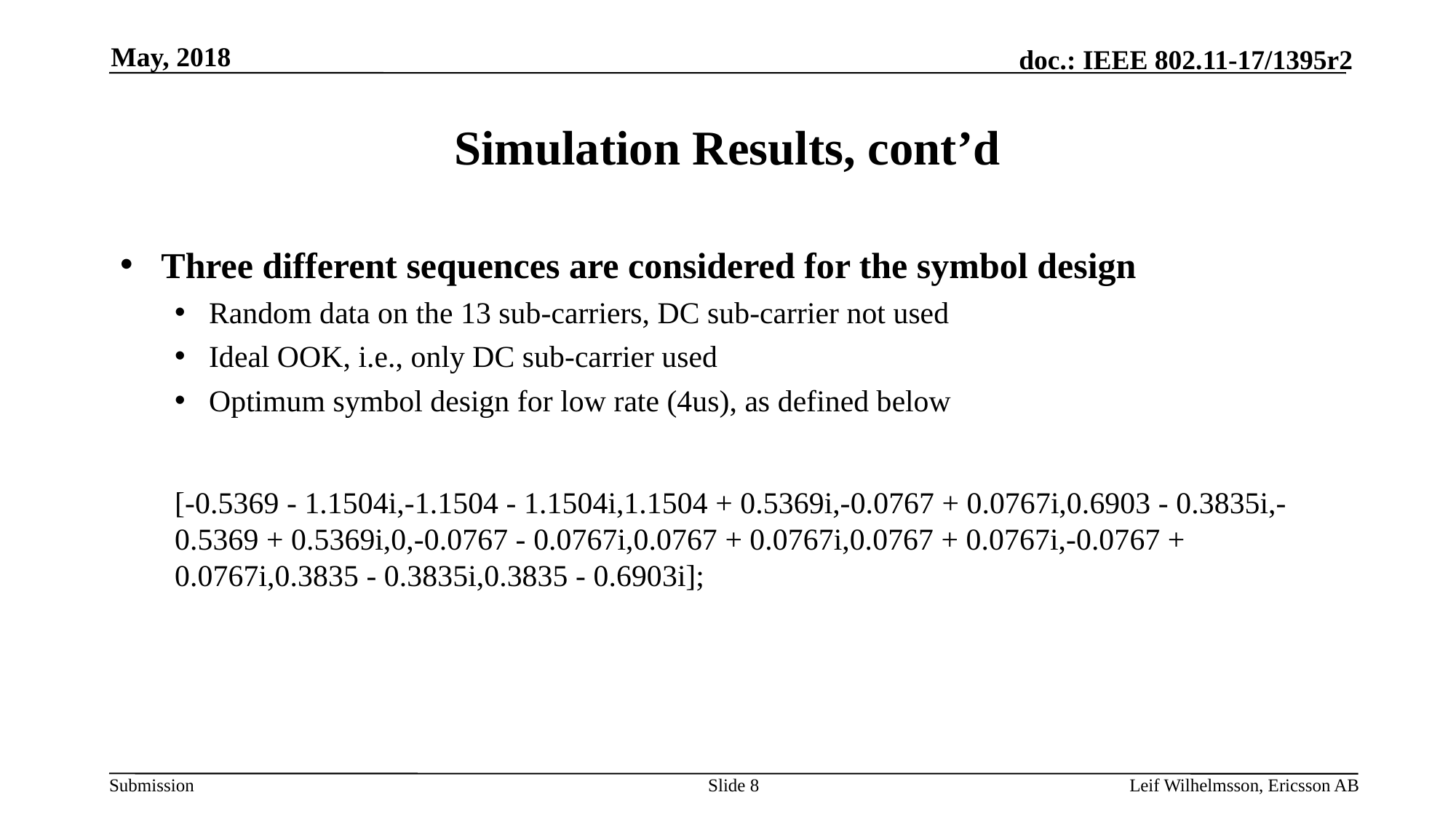

May, 2018
# Simulation Results, cont’d
Three different sequences are considered for the symbol design
Random data on the 13 sub-carriers, DC sub-carrier not used
Ideal OOK, i.e., only DC sub-carrier used
Optimum symbol design for low rate (4us), as defined below

[-0.5369 - 1.1504i,-1.1504 - 1.1504i,1.1504 + 0.5369i,-0.0767 + 0.0767i,0.6903 - 0.3835i,-0.5369 + 0.5369i,0,-0.0767 - 0.0767i,0.0767 + 0.0767i,0.0767 + 0.0767i,-0.0767 + 0.0767i,0.3835 - 0.3835i,0.3835 - 0.6903i];

Slide 8
Leif Wilhelmsson, Ericsson AB